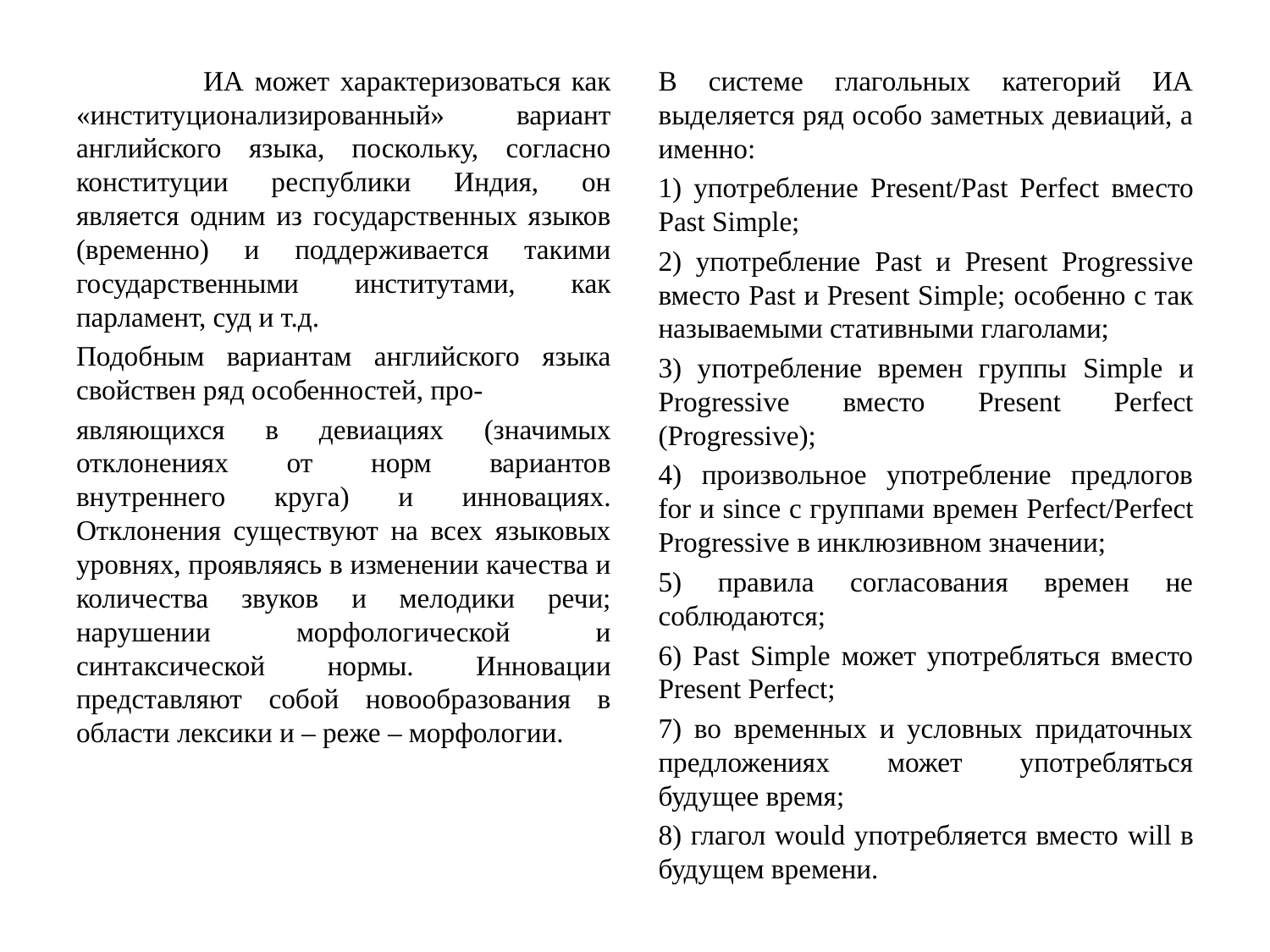

ИА может характеризоваться как «институционализированный» вариант английского языка, поскольку, согласно конституции республики Индия, он является одним из государственных языков (временно) и поддерживается такими государственными институтами, как парламент, суд и т.д.
Подобным вариантам английского языка свойствен ряд особенностей, про-
являющихся в девиациях (значимых отклонениях от норм вариантов внутреннего круга) и инновациях. Отклонения существуют на всех языковых уровнях, проявляясь в изменении качества и количества звуков и мелодики речи; нарушении морфологической и синтаксической нормы. Инновации представляют собой новообразования в области лексики и – реже – морфологии.
В системе глагольных категорий ИА выделяется ряд особо заметных девиаций, а именно:
1) употребление Present/Past Perfect вместо Past Simple;
2) употребление Past и Present Progressive вместо Past и Present Simple; особенно с так называемыми стативными глаголами;
3) употребление времен группы Simple и Progressive вместо Present Perfect (Progressive);
4) произвольное употребление предлогов for и sinсе с группами времен Perfect/Perfect Progressive в инклюзивном значении;
5) правила согласования времен не соблюдаются;
6) Past Simple может употребляться вместо Present Perfect;
7) во временных и условных придаточных предложениях может употребляться будущее время;
8) глагол would употребляется вместо will в будущем времени.